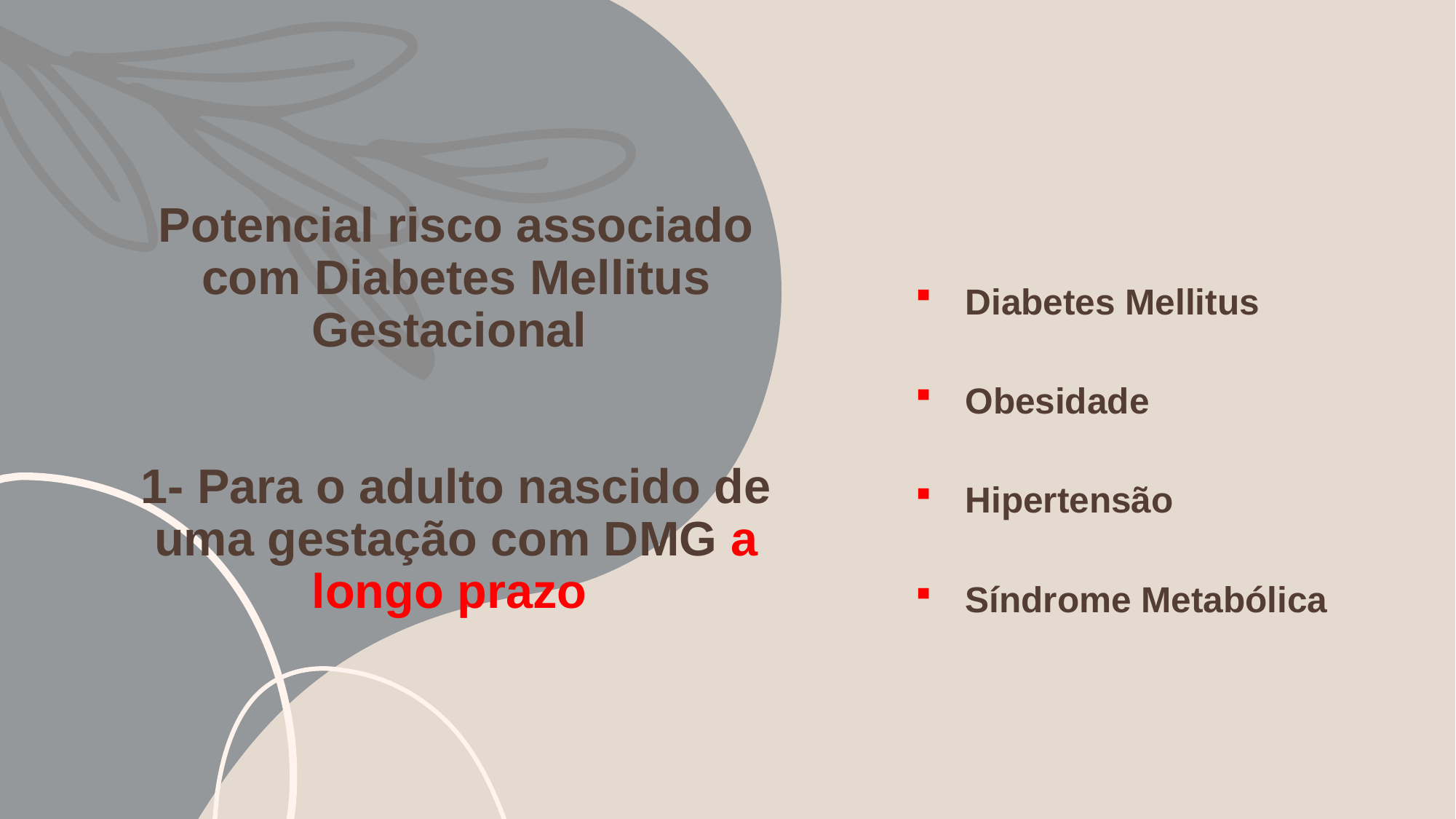

Diabetes Mellitus
Obesidade
Hipertensão
Síndrome Metabólica

# Potencial risco associado com Diabetes Mellitus Gestacional 1- Para o adulto nascido de uma gestação com DMG a longo prazo